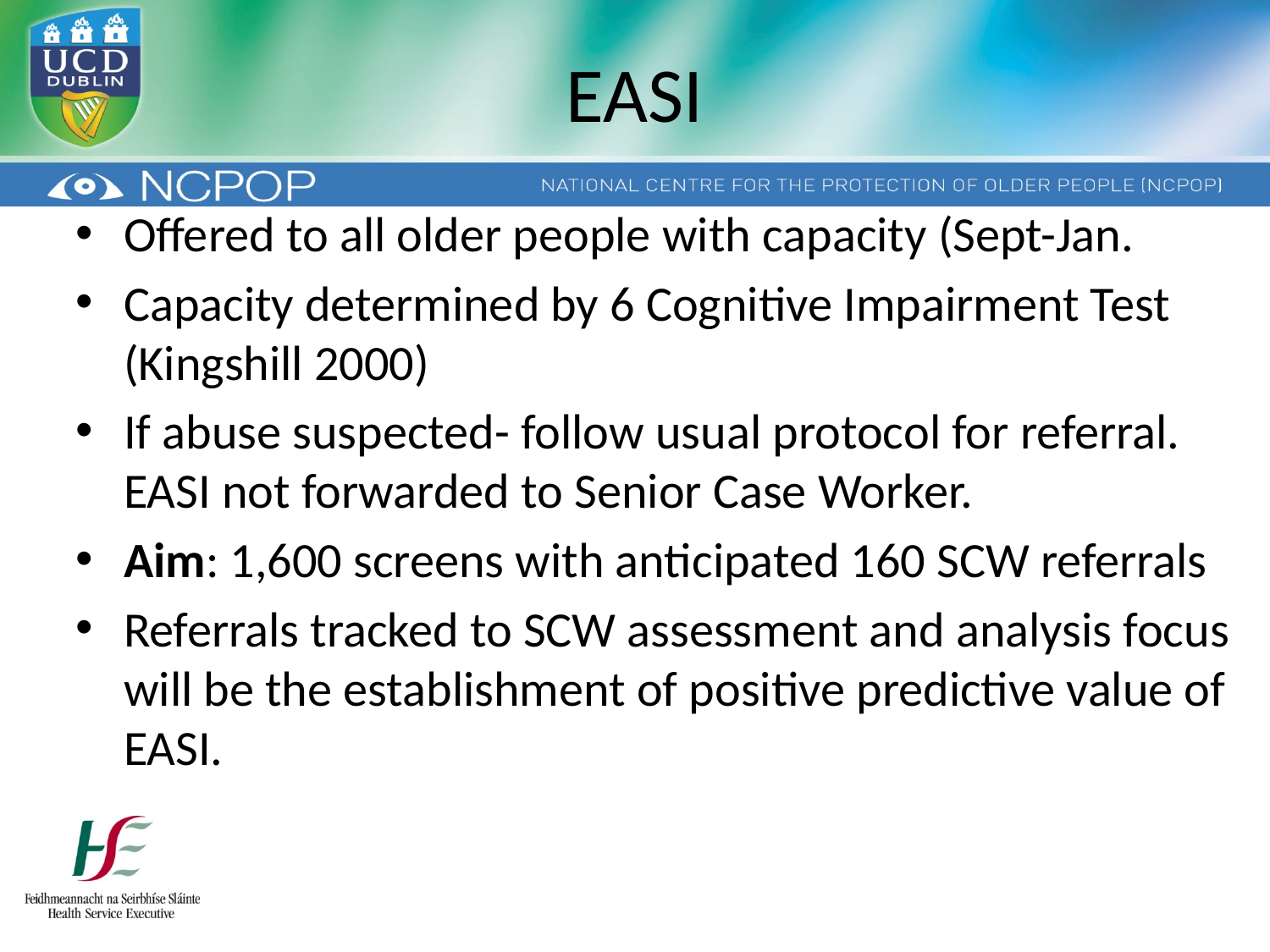

# EASI
Offered to all older people with capacity (Sept-Jan.
Capacity determined by 6 Cognitive Impairment Test (Kingshill 2000)
If abuse suspected- follow usual protocol for referral. EASI not forwarded to Senior Case Worker.
Aim: 1,600 screens with anticipated 160 SCW referrals
Referrals tracked to SCW assessment and analysis focus will be the establishment of positive predictive value of EASI.